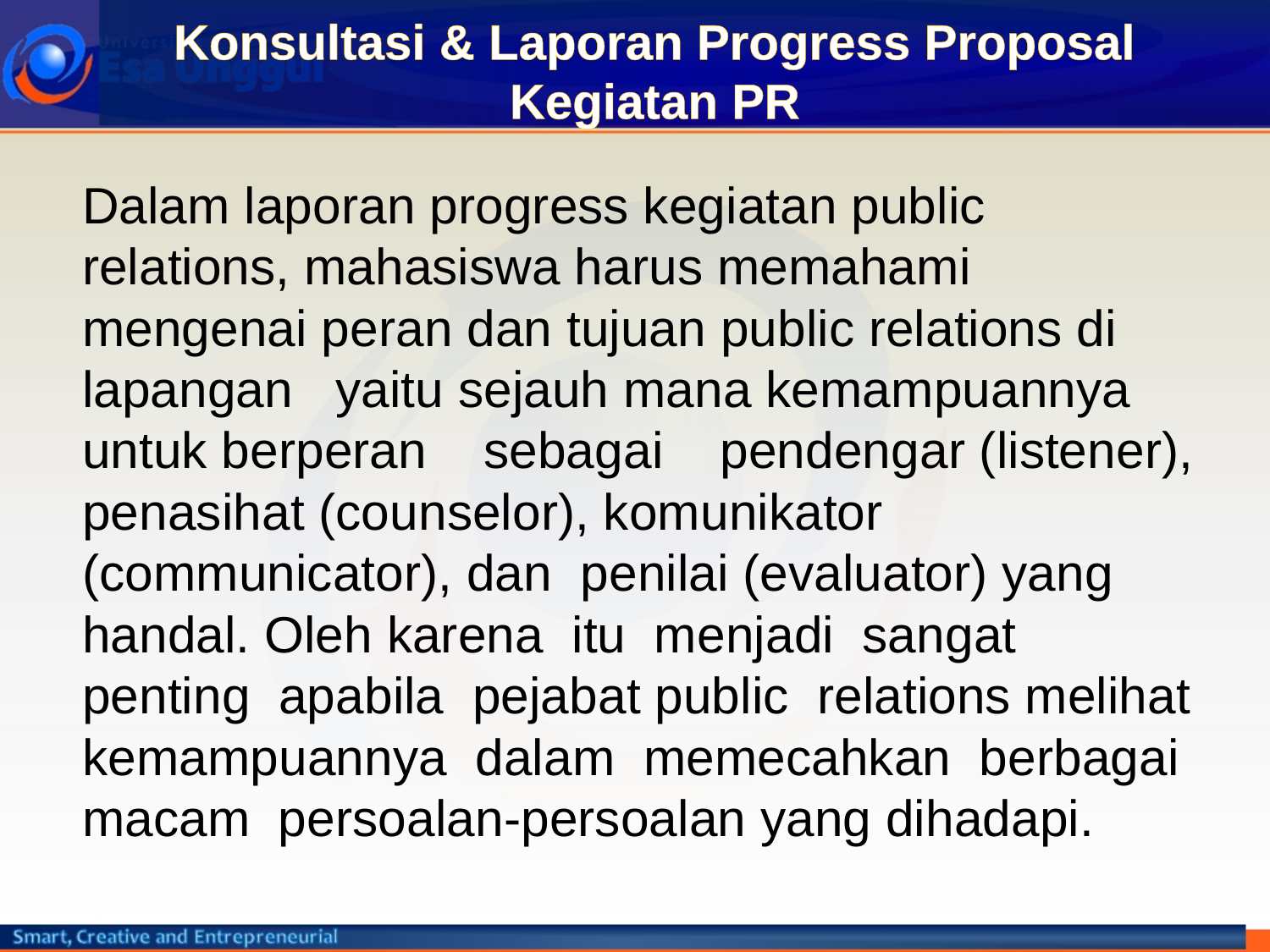

# Konsultasi & Laporan Progress Proposal Kegiatan PR
Dalam laporan progress kegiatan public relations, mahasiswa harus memahami mengenai peran dan tujuan public relations di  lapangan   yaitu sejauh mana kemampuannya untuk berperan    sebagai    pendengar (listener), penasihat (counselor), komunikator (communicator), dan  penilai (evaluator) yang  handal. Oleh karena  itu  menjadi  sangat  penting  apabila  pejabat public  relations melihat kemampuannya  dalam  memecahkan  berbagai  macam  persoalan-persoalan yang dihadapi.